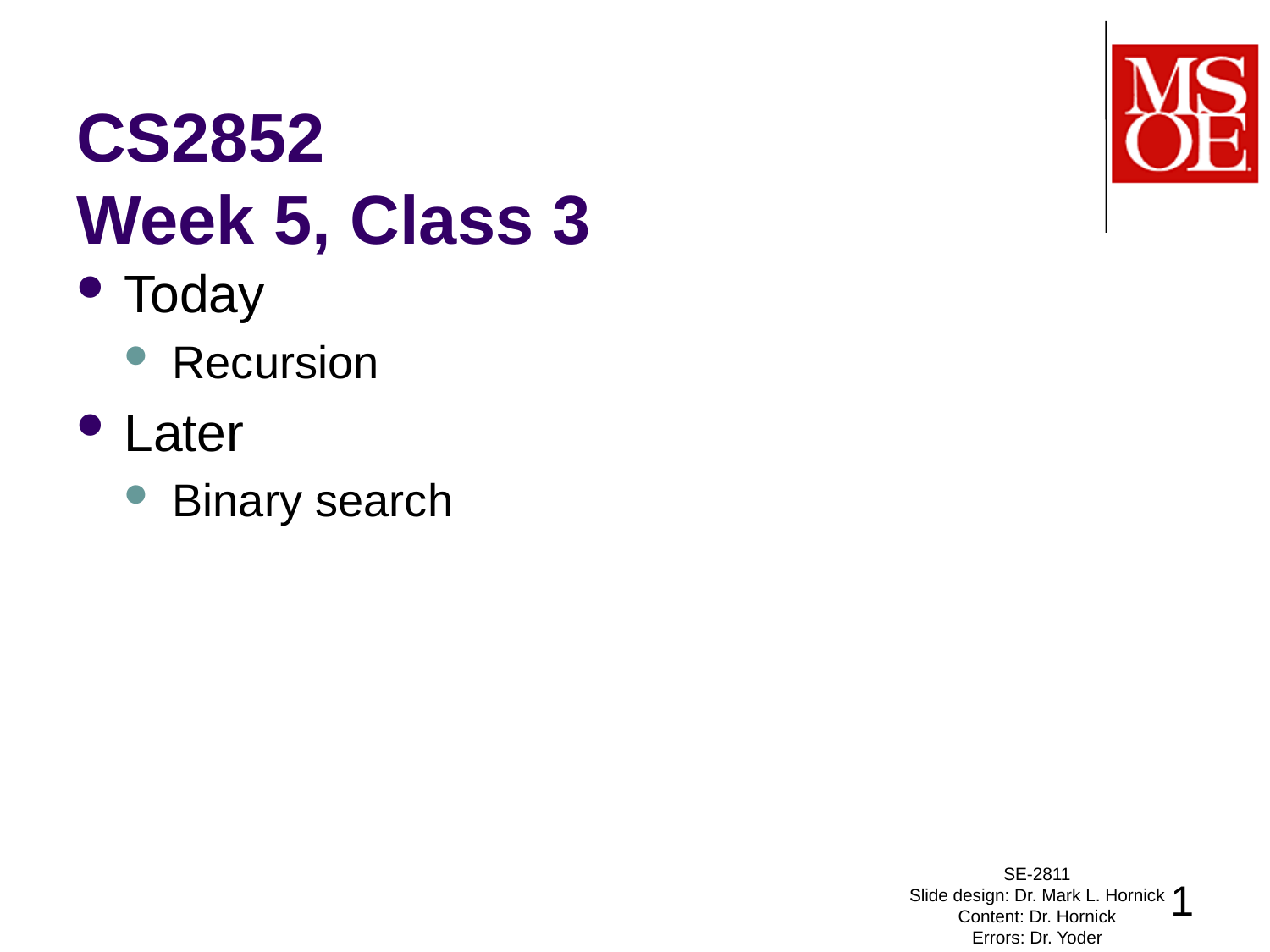

# CS2852 Week 5, Class 3
Today
Recursion
Later
Binary search
SE-2811
Slide design: Dr. Mark L. Hornick
Content: Dr. Hornick
Errors: Dr. Yoder
1